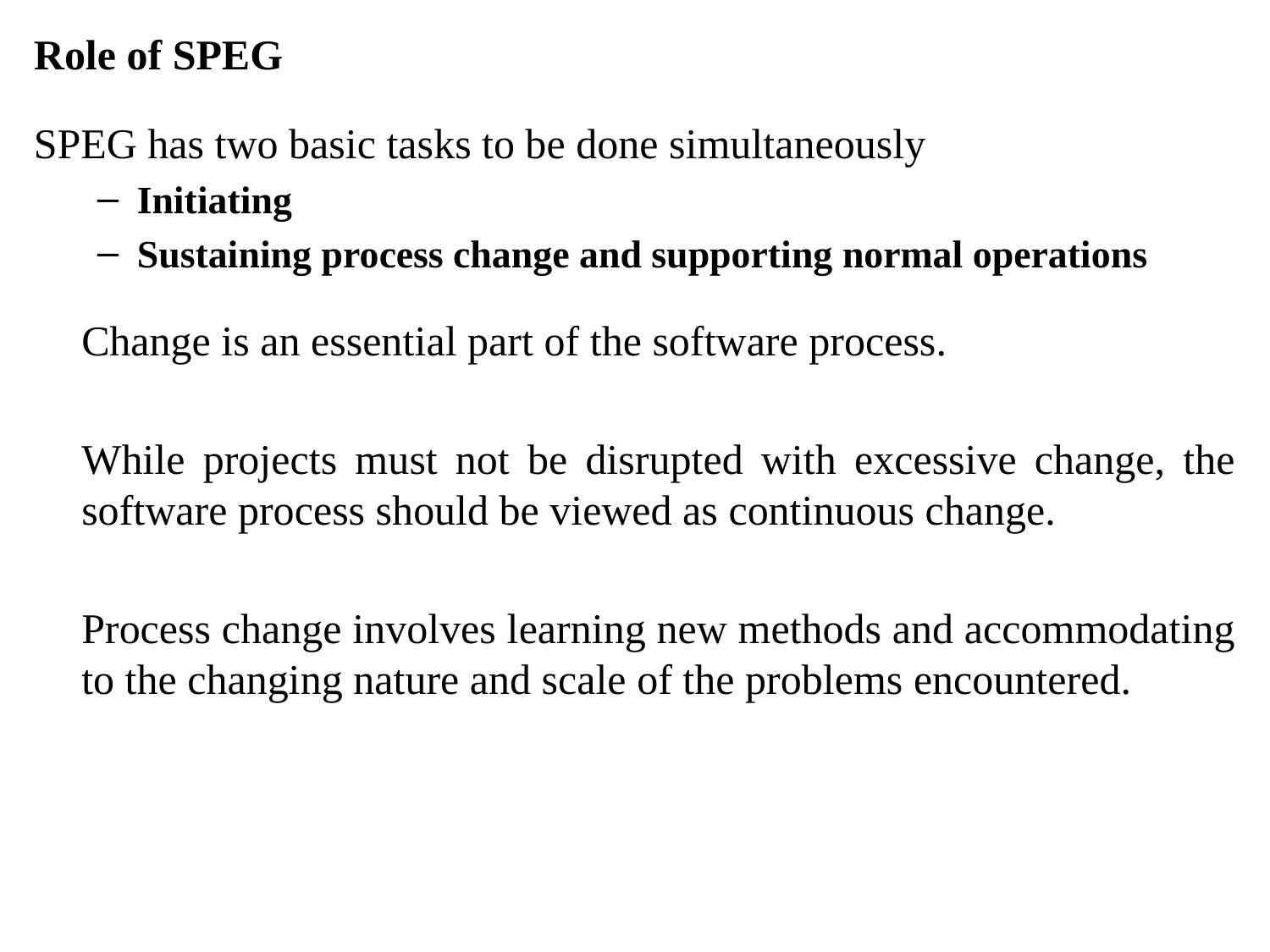

Role of SPEG

SPEG has two basic tasks to be done simultaneously
Initiating
Sustaining process change and supporting normal operations

	Change is an essential part of the software process.

	While projects must not be disrupted with excessive change, the software process should be viewed as continuous change.

	Process change involves learning new methods and accommodating to the changing nature and scale of the problems encountered.